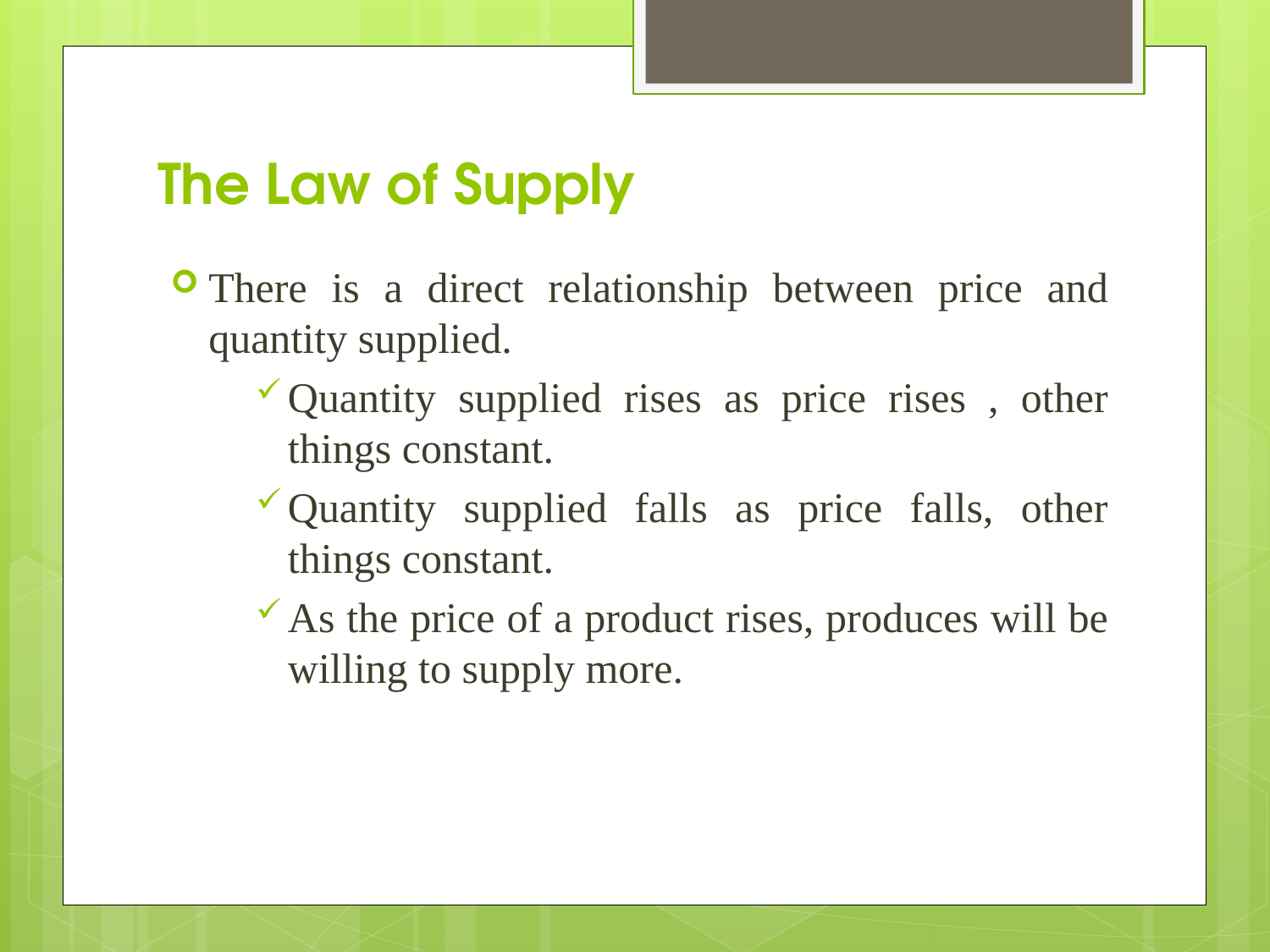

# The Law of Supply
There is a direct relationship between price and quantity supplied.
Quantity supplied rises as price rises , other things constant.
Quantity supplied falls as price falls, other things constant.
As the price of a product rises, produces will be willing to supply more.